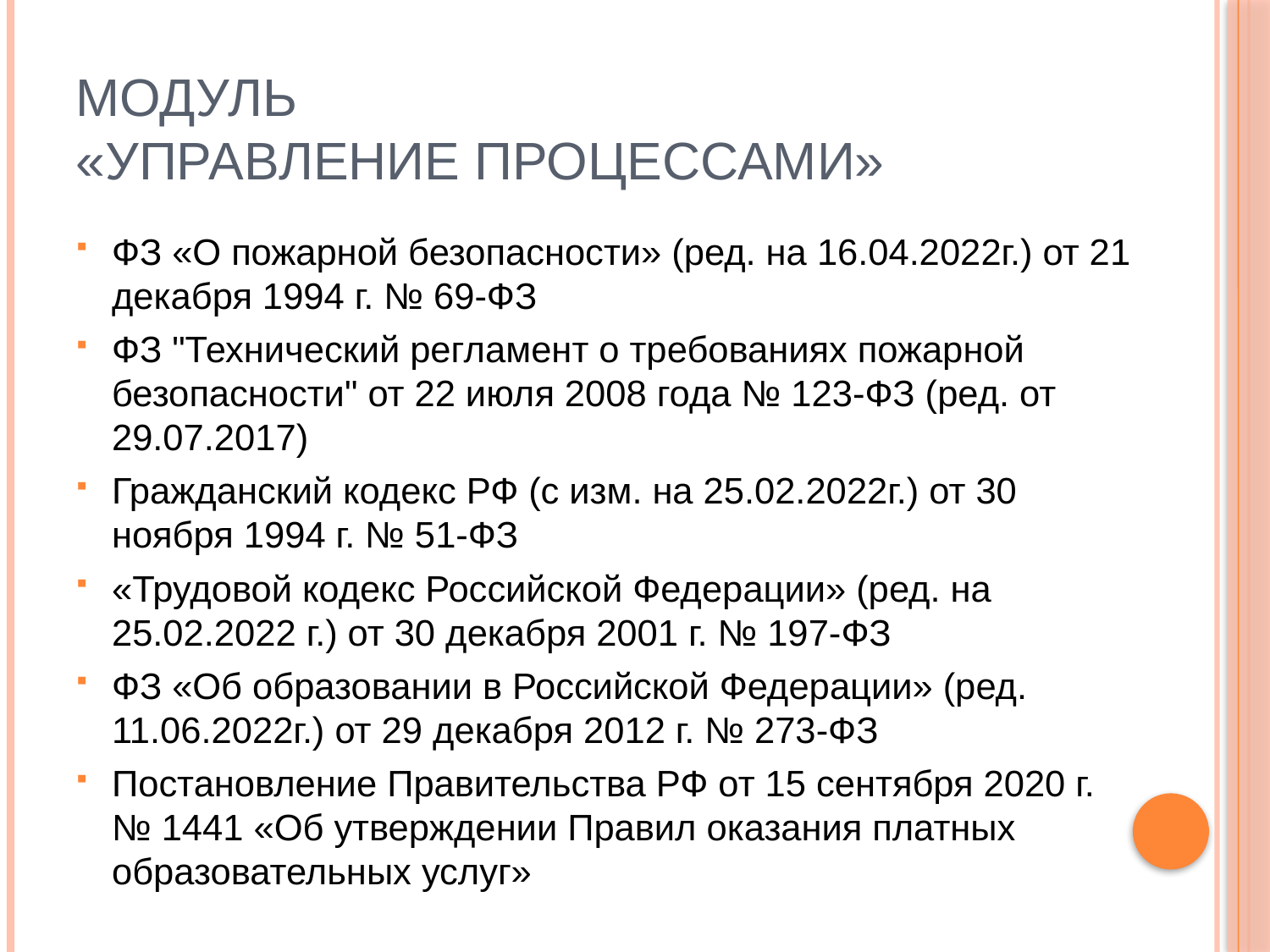

# МОДУЛЬ «УПРАВЛЕНИЕ ПРОЦЕССАМИ»
ФЗ «О пожарной безопасности» (ред. на 16.04.2022г.) от 21 декабря 1994 г. № 69-ФЗ
ФЗ "Технический регламент о требованиях пожарной безопасности" от 22 июля 2008 года № 123-ФЗ (ред. от 29.07.2017)
Гражданский кодекс РФ (с изм. на 25.02.2022г.) от 30 ноября 1994 г. № 51-ФЗ
«Трудовой кодекс Российской Федерации» (ред. на 25.02.2022 г.) от 30 декабря 2001 г. № 197-ФЗ
ФЗ «Об образовании в Российской Федерации» (ред. 11.06.2022г.) от 29 декабря 2012 г. № 273-ФЗ
Постановление Правительства РФ от 15 сентября 2020 г. № 1441 «Об утверждении Правил оказания платных образовательных услуг»